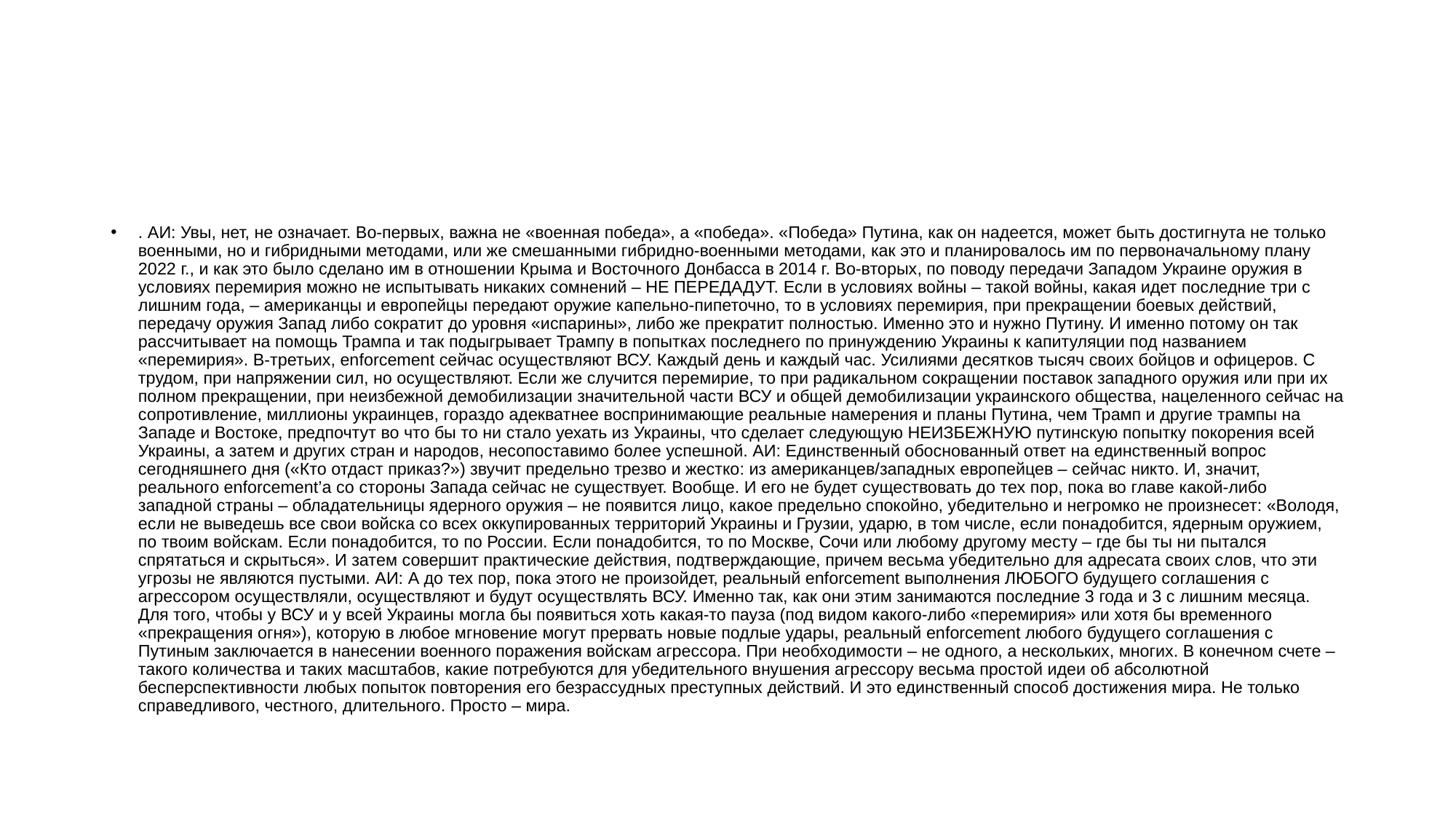

#
. АИ: Увы, нет, не означает. Во-первых, важна не «военная победа», а «победа». «Победа» Путина, как он надеется, может быть достигнута не только военными, но и гибридными методами, или же смешанными гибридно-военными методами, как это и планировалось им по первоначальному плану 2022 г., и как это было сделано им в отношении Крыма и Восточного Донбасса в 2014 г. Во-вторых, по поводу передачи Западом Украине оружия в условиях перемирия можно не испытывать никаких сомнений – НЕ ПЕРЕДАДУТ. Если в условиях войны – такой войны, какая идет последние три с лишним года, – американцы и европейцы передают оружие капельно-пипеточно, то в условиях перемирия, при прекращении боевых действий, передачу оружия Запад либо сократит до уровня «испарины», либо же прекратит полностью. Именно это и нужно Путину. И именно потому он так рассчитывает на помощь Трампа и так подыгрывает Трампу в попытках последнего по принуждению Украины к капитуляции под названием «перемирия». В-третьих, enforcement сейчас осуществляют ВСУ. Каждый день и каждый час. Усилиями десятков тысяч своих бойцов и офицеров. С трудом, при напряжении сил, но осуществляют. Если же случится перемирие, то при радикальном сокращении поставок западного оружия или при их полном прекращении, при неизбежной демобилизации значительной части ВСУ и общей демобилизации украинского общества, нацеленного сейчас на сопротивление, миллионы украинцев, гораздо адекватнее воспринимающие реальные намерения и планы Путина, чем Трамп и другие трампы на Западе и Востоке, предпочтут во что бы то ни стало уехать из Украины, что сделает следующую НЕИЗБЕЖНУЮ путинскую попытку покорения всей Украины, а затем и других стран и народов, несопоставимо более успешной. АИ: Единственный обоснованный ответ на единственный вопрос сегодняшнего дня («Кто отдаст приказ?») звучит предельно трезво и жестко: из американцев/западных европейцев – сейчас никто. И, значит, реального enforcement’а со стороны Запада сейчас не существует. Вообще. И его не будет существовать до тех пор, пока во главе какой-либо западной страны – обладательницы ядерного оружия – не появится лицо, какое предельно спокойно, убедительно и негромко не произнесет: «Володя, если не выведешь все свои войска со всех оккупированных территорий Украины и Грузии, ударю, в том числе, если понадобится, ядерным оружием, по твоим войскам. Если понадобится, то по России. Если понадобится, то по Москве, Сочи или любому другому месту – где бы ты ни пытался спрятаться и скрыться». И затем совершит практические действия, подтверждающие, причем весьма убедительно для адресата своих слов, что эти угрозы не являются пустыми. АИ: А до тех пор, пока этого не произойдет, реальный enforcement выполнения ЛЮБОГО будущего соглашения с агрессором осуществляли, осуществляют и будут осуществлять ВСУ. Именно так, как они этим занимаются последние 3 года и 3 с лишним месяца. Для того, чтобы у ВСУ и у всей Украины могла бы появиться хоть какая-то пауза (под видом какого-либо «перемирия» или хотя бы временного «прекращения огня»), которую в любое мгновение могут прервать новые подлые удары, реальный enforcement любого будущего соглашения с Путиным заключается в нанесении военного поражения войскам агрессора. При необходимости – не одного, а нескольких, многих. В конечном счете – такого количества и таких масштабов, какие потребуются для убедительного внушения агрессору весьма простой идеи об абсолютной бесперспективности любых попыток повторения его безрассудных преступных действий. И это единственный способ достижения мира. Не только справедливого, честного, длительного. Просто – мира.